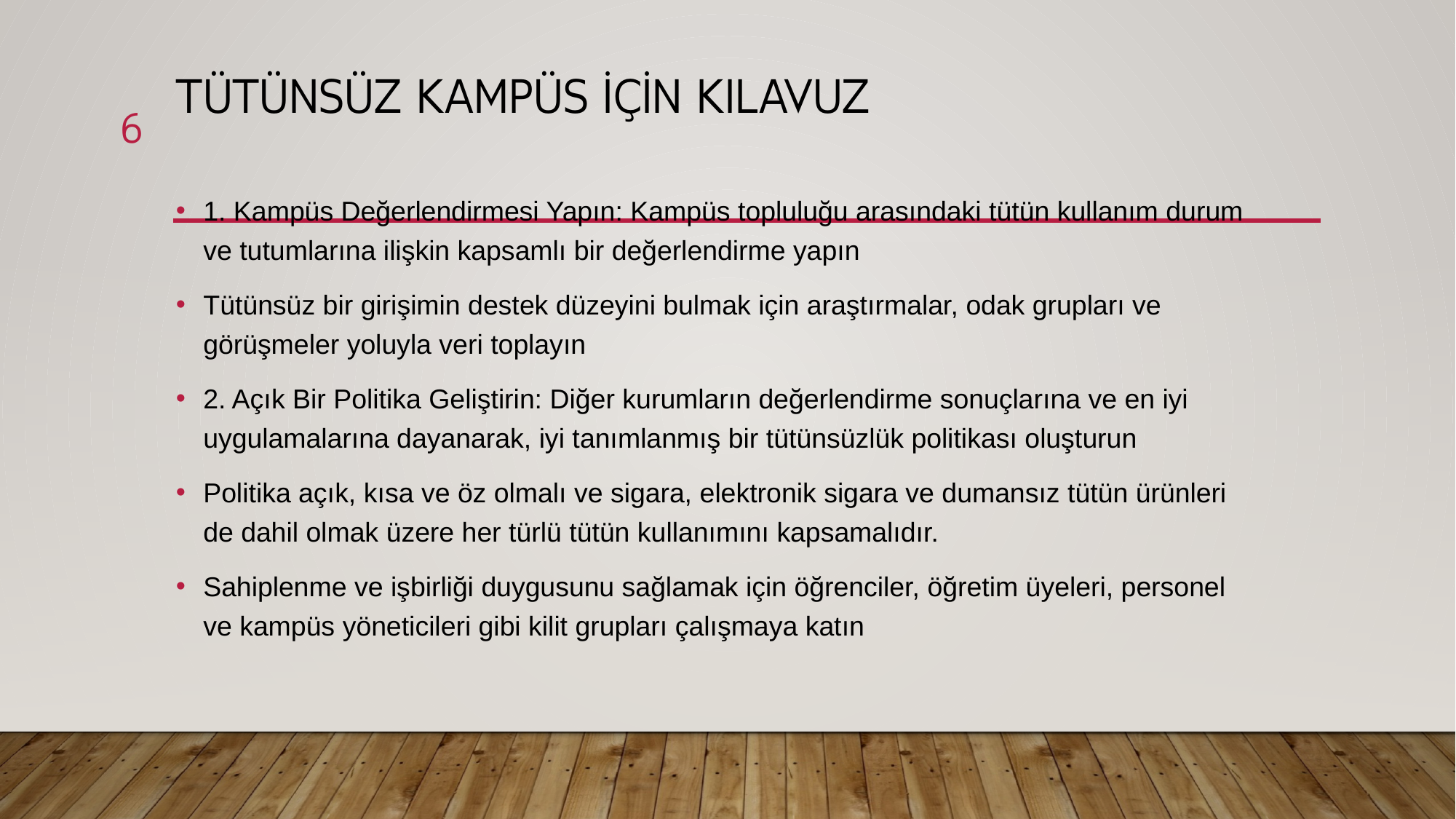

# TÜTÜNSÜZ KAMPÜS İÇİN KILAVUZ
6
1. Kampüs Değerlendirmesi Yapın: Kampüs topluluğu arasındaki tütün kullanım durum ve tutumlarına ilişkin kapsamlı bir değerlendirme yapın
Tütünsüz bir girişimin destek düzeyini bulmak için araştırmalar, odak grupları ve görüşmeler yoluyla veri toplayın
2. Açık Bir Politika Geliştirin: Diğer kurumların değerlendirme sonuçlarına ve en iyi uygulamalarına dayanarak, iyi tanımlanmış bir tütünsüzlük politikası oluşturun
Politika açık, kısa ve öz olmalı ve sigara, elektronik sigara ve dumansız tütün ürünleri de dahil olmak üzere her türlü tütün kullanımını kapsamalıdır.
Sahiplenme ve işbirliği duygusunu sağlamak için öğrenciler, öğretim üyeleri, personel ve kampüs yöneticileri gibi kilit grupları çalışmaya katın